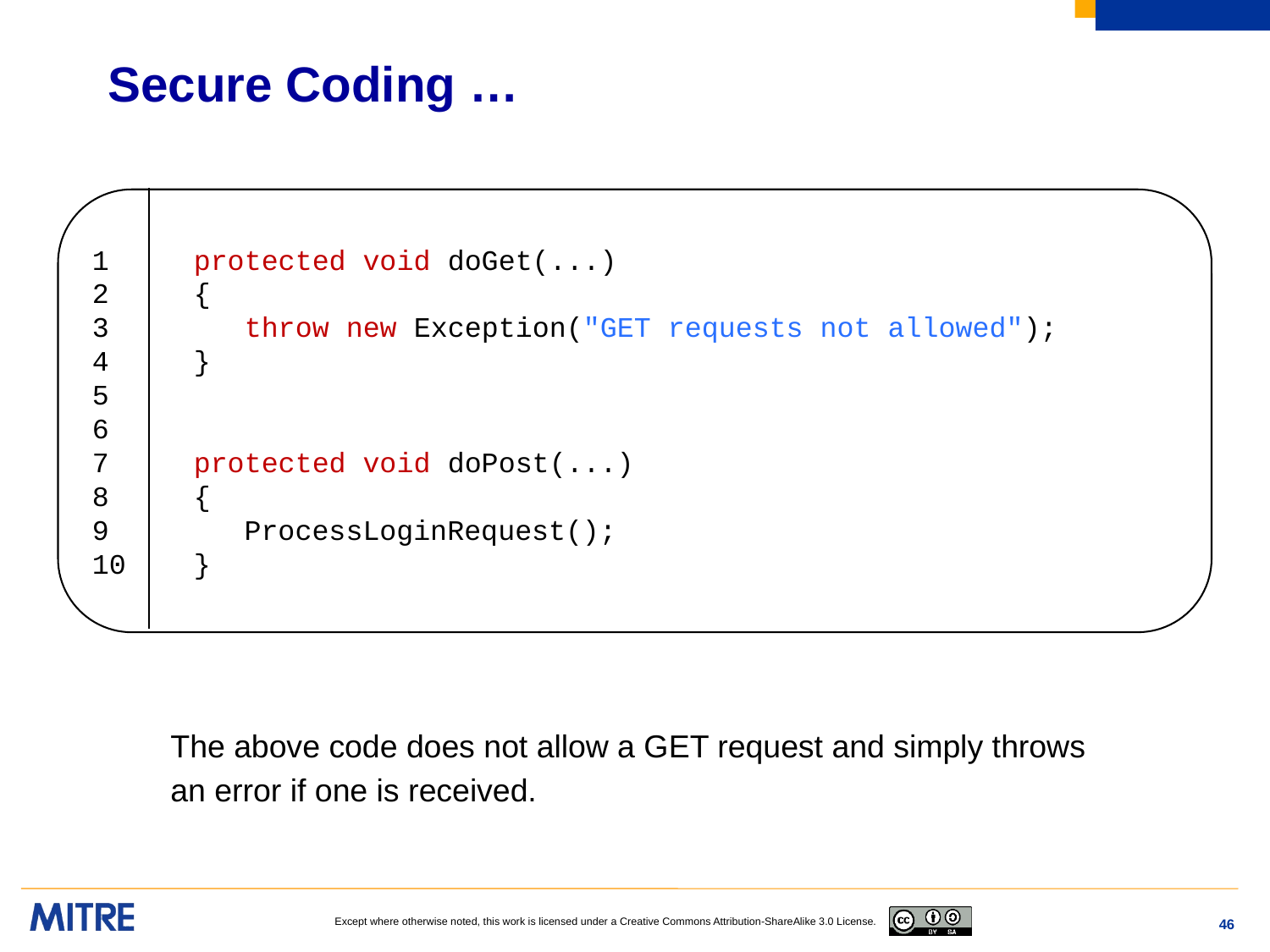

# Secure Coding …
1     protected void doGet(...)
2     {
3        throw new Exception("GET requests not allowed");
4     }
5
6
7     protected void doPost(...)
8     {
9        ProcessLoginRequest();
10    }
The above code does not allow a GET request and simply throws an error if one is received.
46